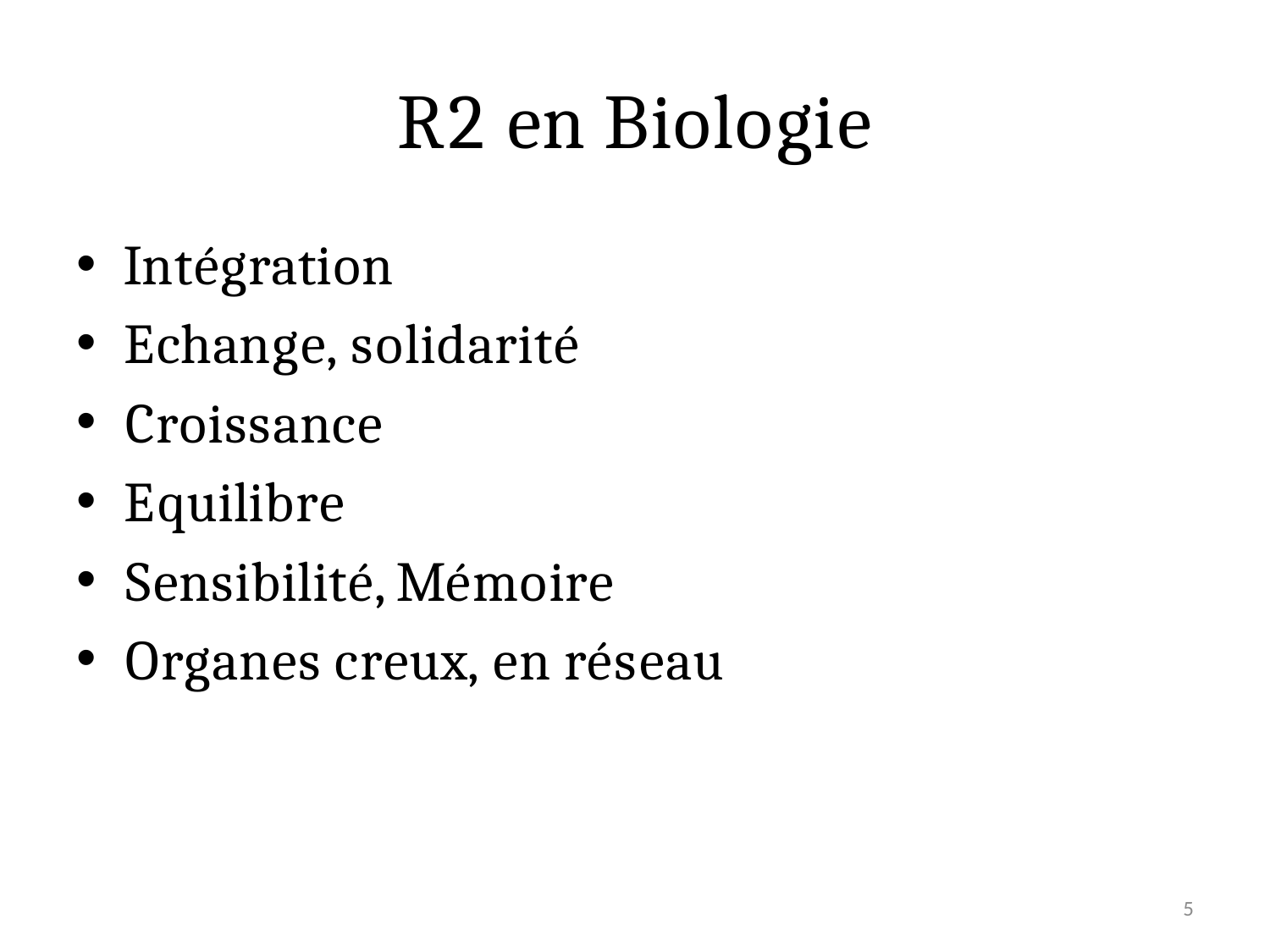

# R2 en Biologie
Intégration
Echange, solidarité
Croissance
Equilibre
Sensibilité, Mémoire
Organes creux, en réseau

5